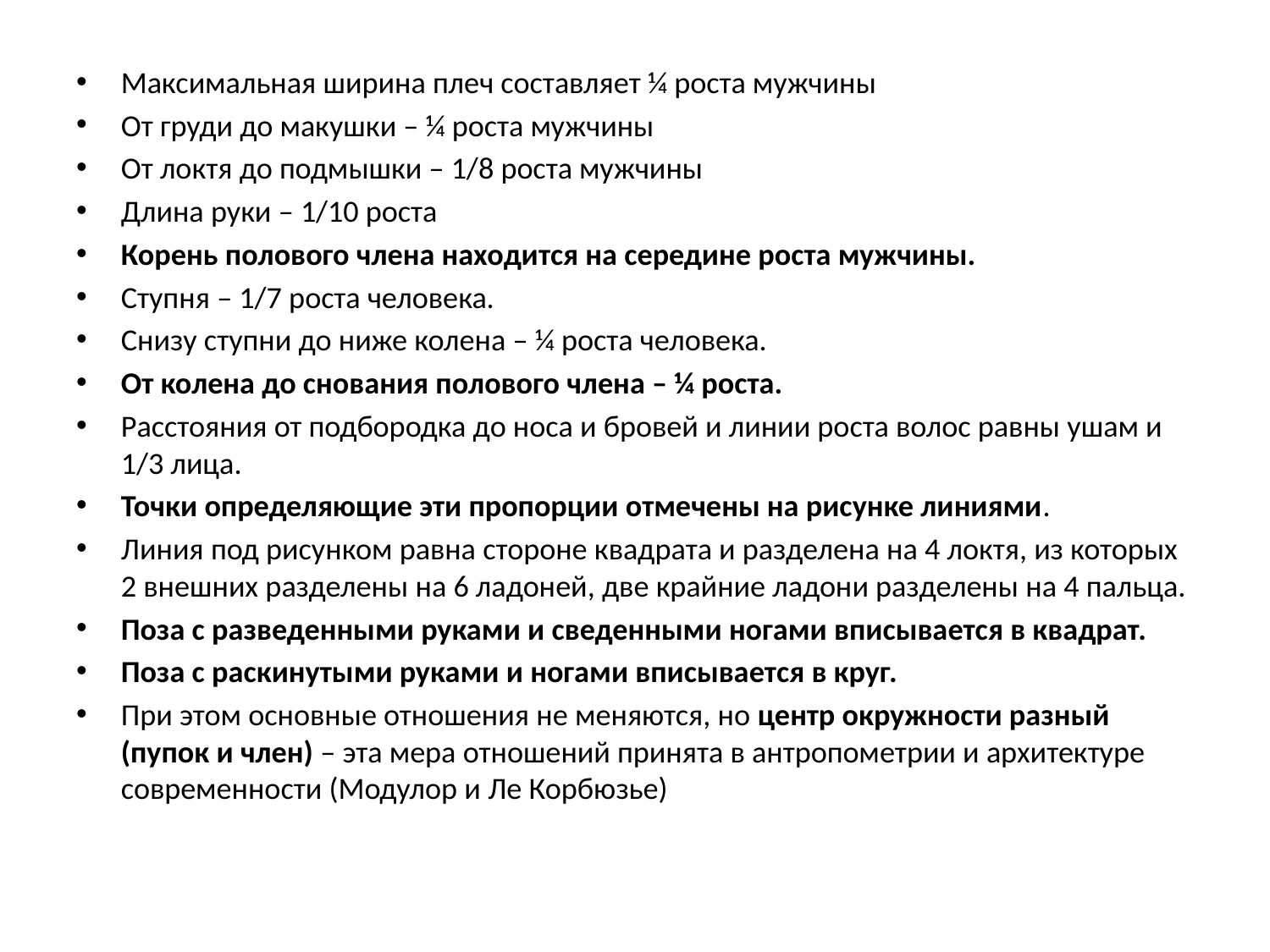

Максимальная ширина плеч составляет ¼ роста мужчины
От груди до макушки – ¼ роста мужчины
От локтя до подмышки – 1/8 роста мужчины
Длина руки – 1/10 роста
Корень полового члена находится на середине роста мужчины.
Ступня – 1/7 роста человека.
Снизу ступни до ниже колена – ¼ роста человека.
От колена до снования полового члена – ¼ роста.
Расстояния от подбородка до носа и бровей и линии роста волос равны ушам и 1/3 лица.
Точки определяющие эти пропорции отмечены на рисунке линиями.
Линия под рисунком равна стороне квадрата и разделена на 4 локтя, из которых 2 внешних разделены на 6 ладоней, две крайние ладони разделены на 4 пальца.
Поза с разведенными руками и сведенными ногами вписывается в квадрат.
Поза с раскинутыми руками и ногами вписывается в круг.
При этом основные отношения не меняются, но центр окружности разный (пупок и член) – эта мера отношений принята в антропометрии и архитектуре современности (Модулор и Ле Корбюзье)